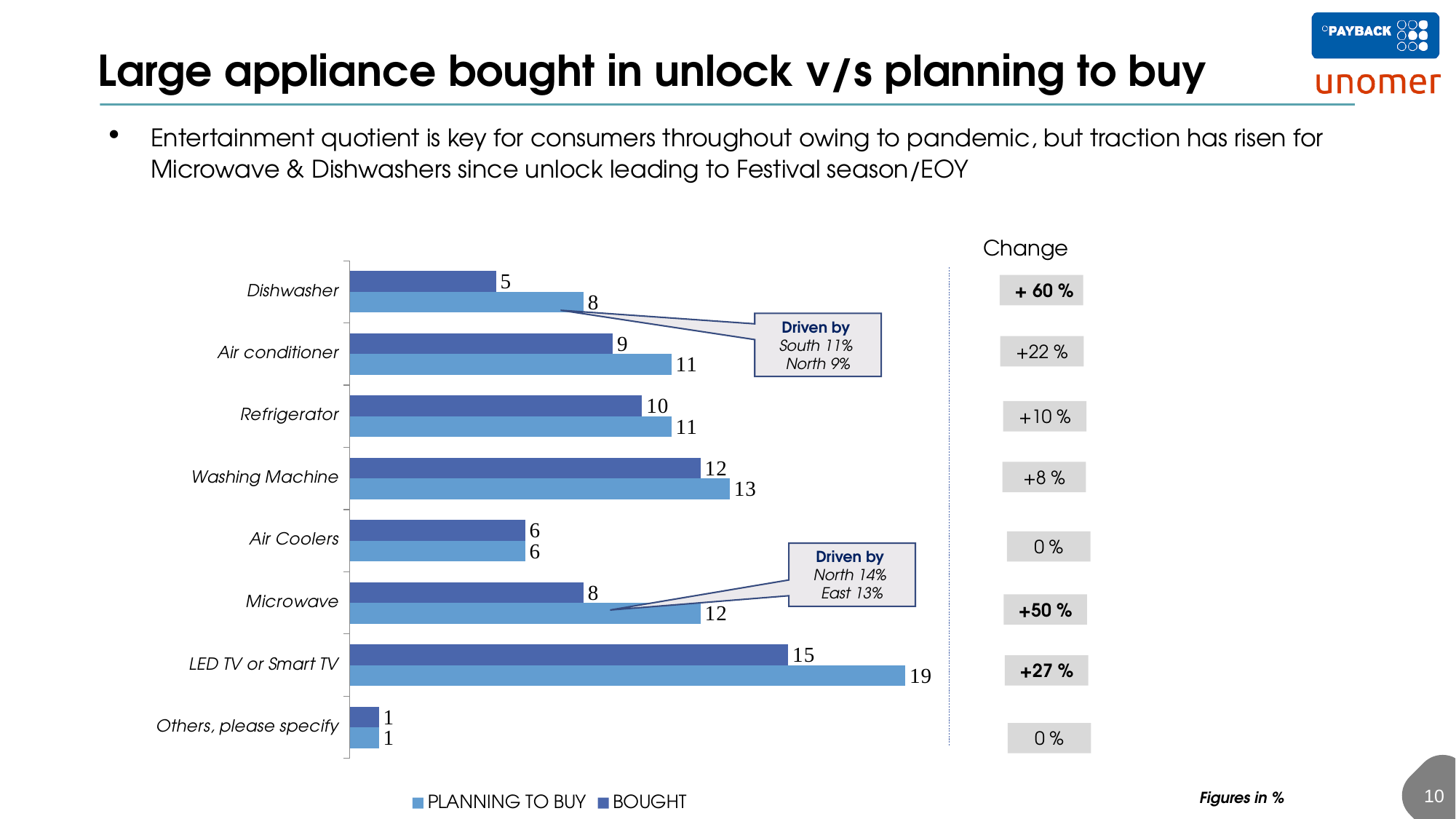

# Large appliance bought in unlock v/s planning to buy
Entertainment quotient is key for consumers throughout owing to pandemic, but traction has risen for Microwave & Dishwashers since unlock leading to Festival season/EOY
Change

### Chart

| Category | BOUGHT | PLANNING TO BUY |
|---|---|---|
| Dishwasher | 5.0 | 8.0 |
| Air conditioner | 9.0 | 11.0 |
| Refrigerator | 10.0 | 11.0 |
| Washing Machine | 12.0 | 13.0 |
| Air Coolers | 6.0 | 6.0 |
| Microwave | 8.0 | 12.0 |
| LED TV or Smart TV | 15.0 | 19.0 |
| Others, please specify | 1.0 | 1.0 |
 + 60 %
Driven by
South 11%
North 9%
+22 %
+10 %
+8 %
0 %
Driven by
North 14%
East 13%
+50 %
+27 %
0 %
10
Figures in %